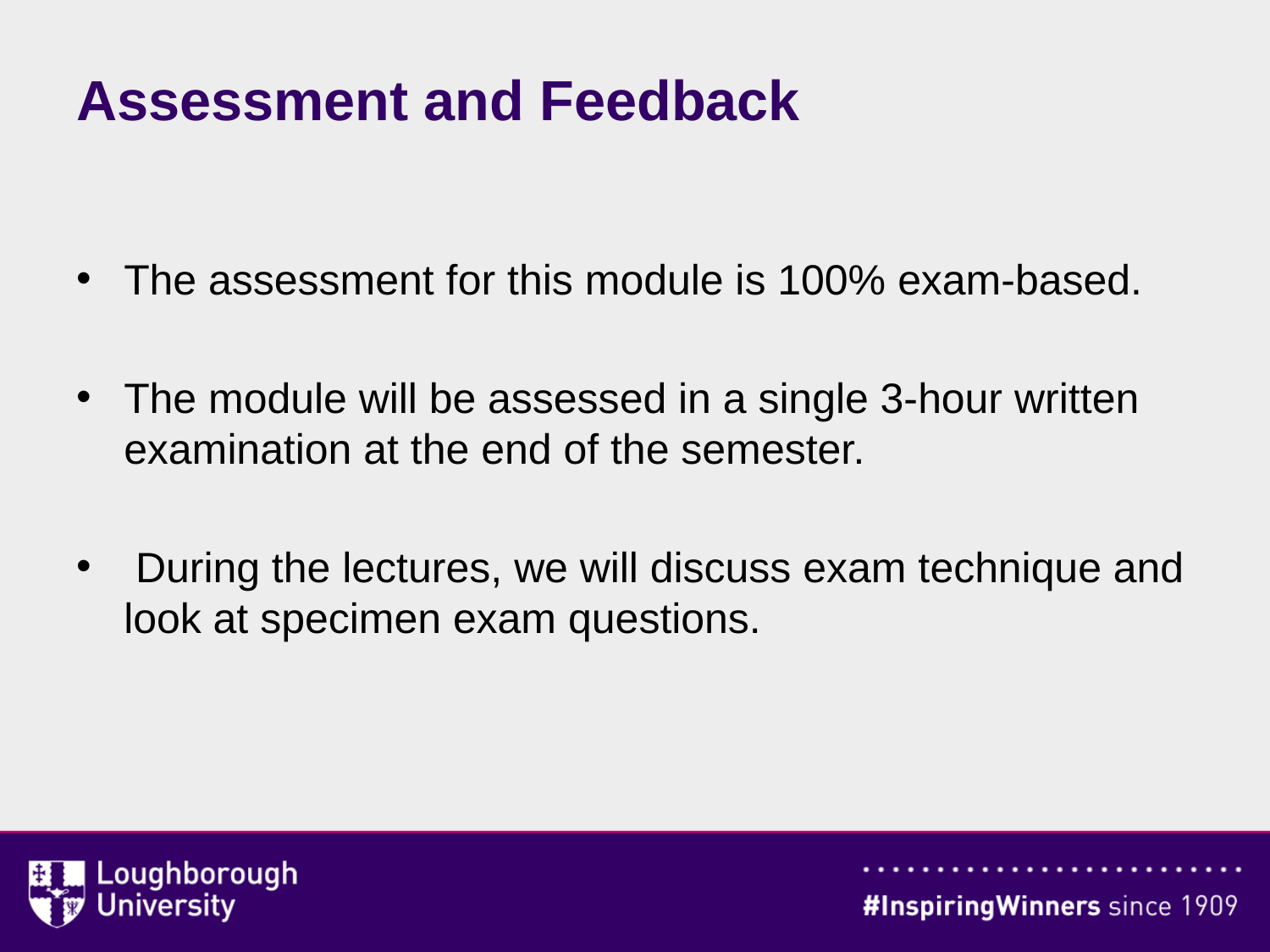

# Assessment and Feedback
The assessment for this module is 100% exam-based.

The module will be assessed in a single 3-hour written examination at the end of the semester.

 During the lectures, we will discuss exam technique and look at specimen exam questions.